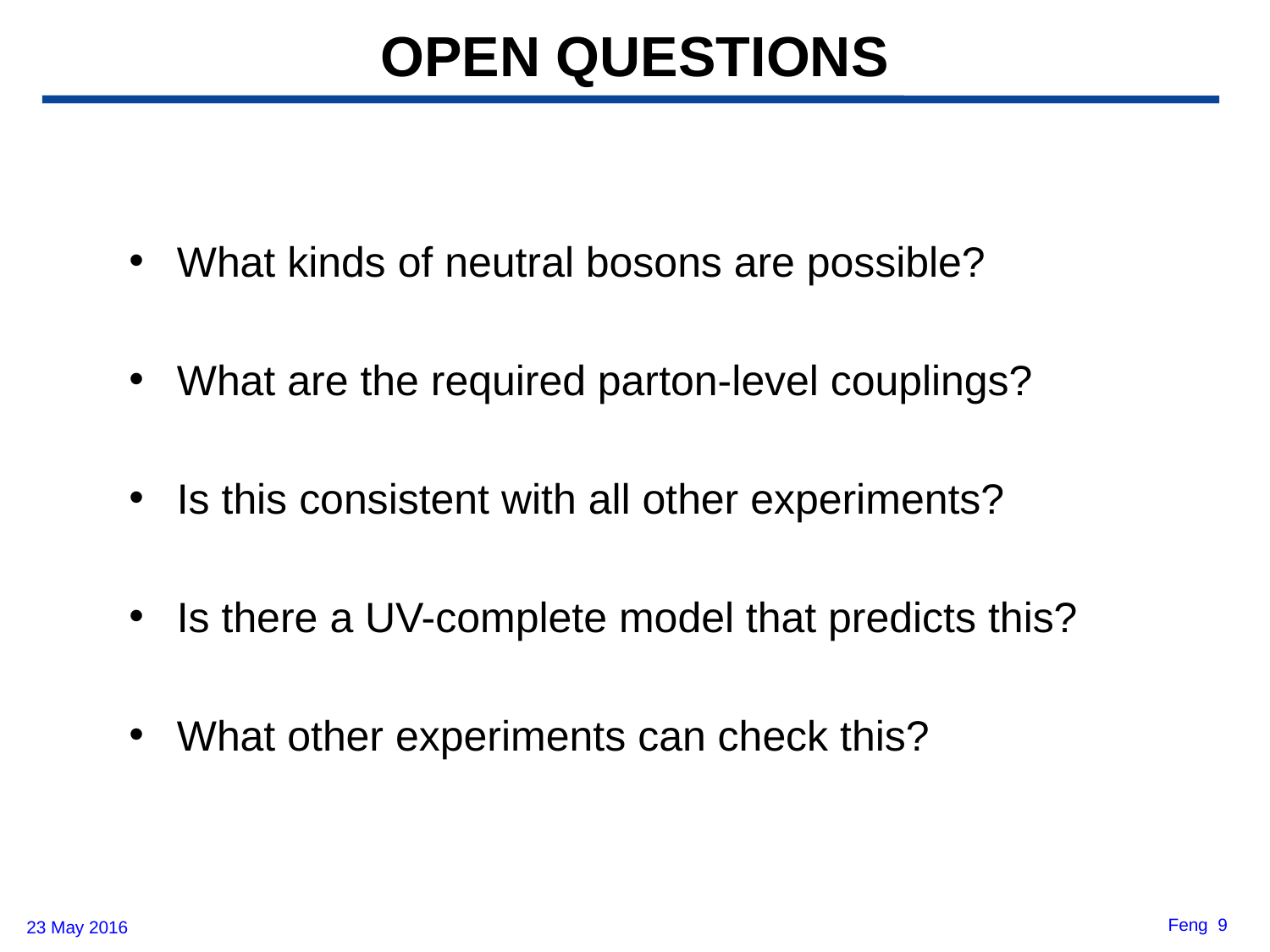

# OPEN QUESTIONS

What kinds of neutral bosons are possible?

What are the required parton-level couplings?

Is this consistent with all other experiments?

Is there a UV-complete model that predicts this?

What other experiments can check this?